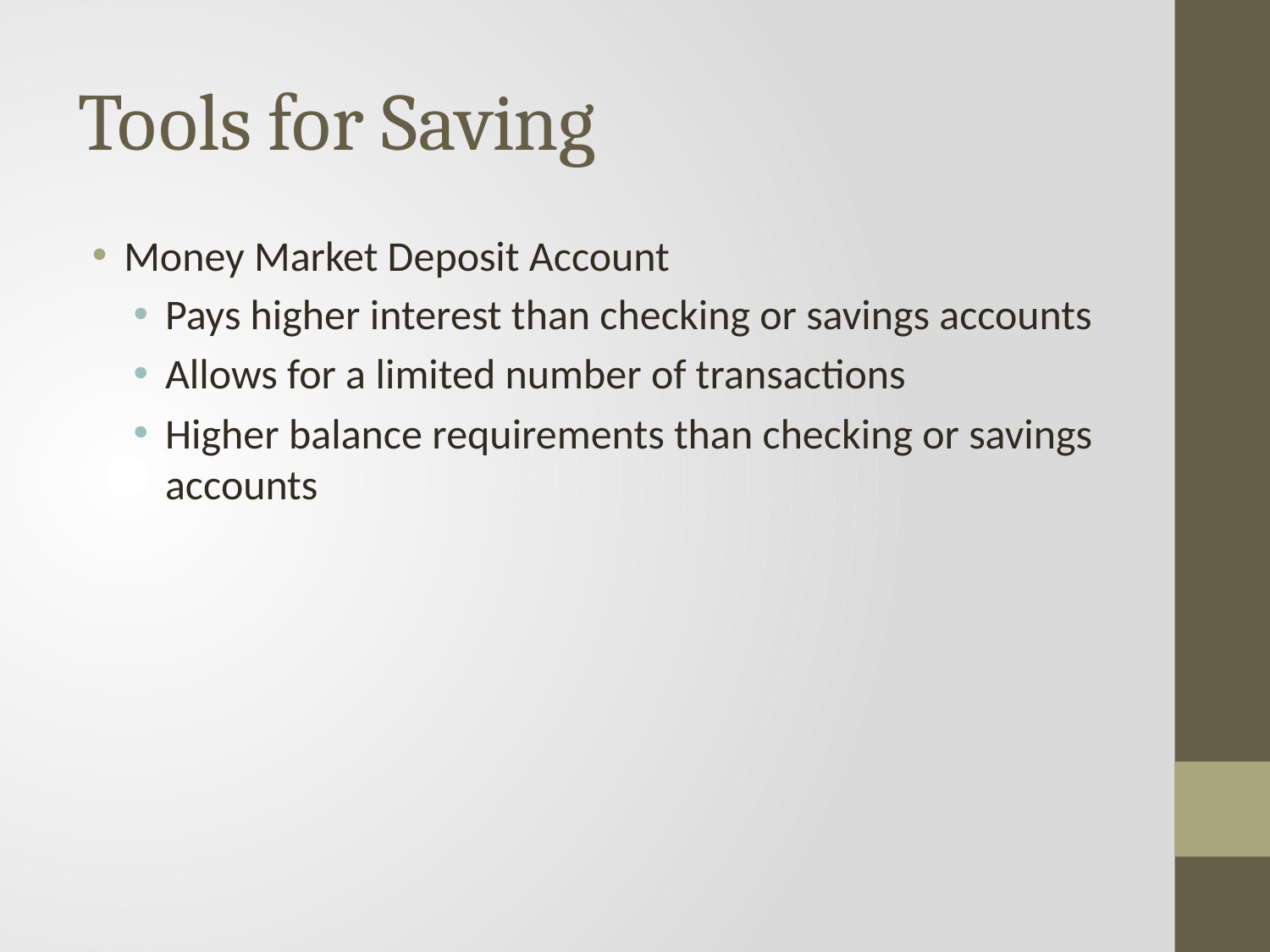

# Tools for Saving
Money Market Deposit Account
Pays higher interest than checking or savings accounts
Allows for a limited number of transactions
Higher balance requirements than checking or savings accounts